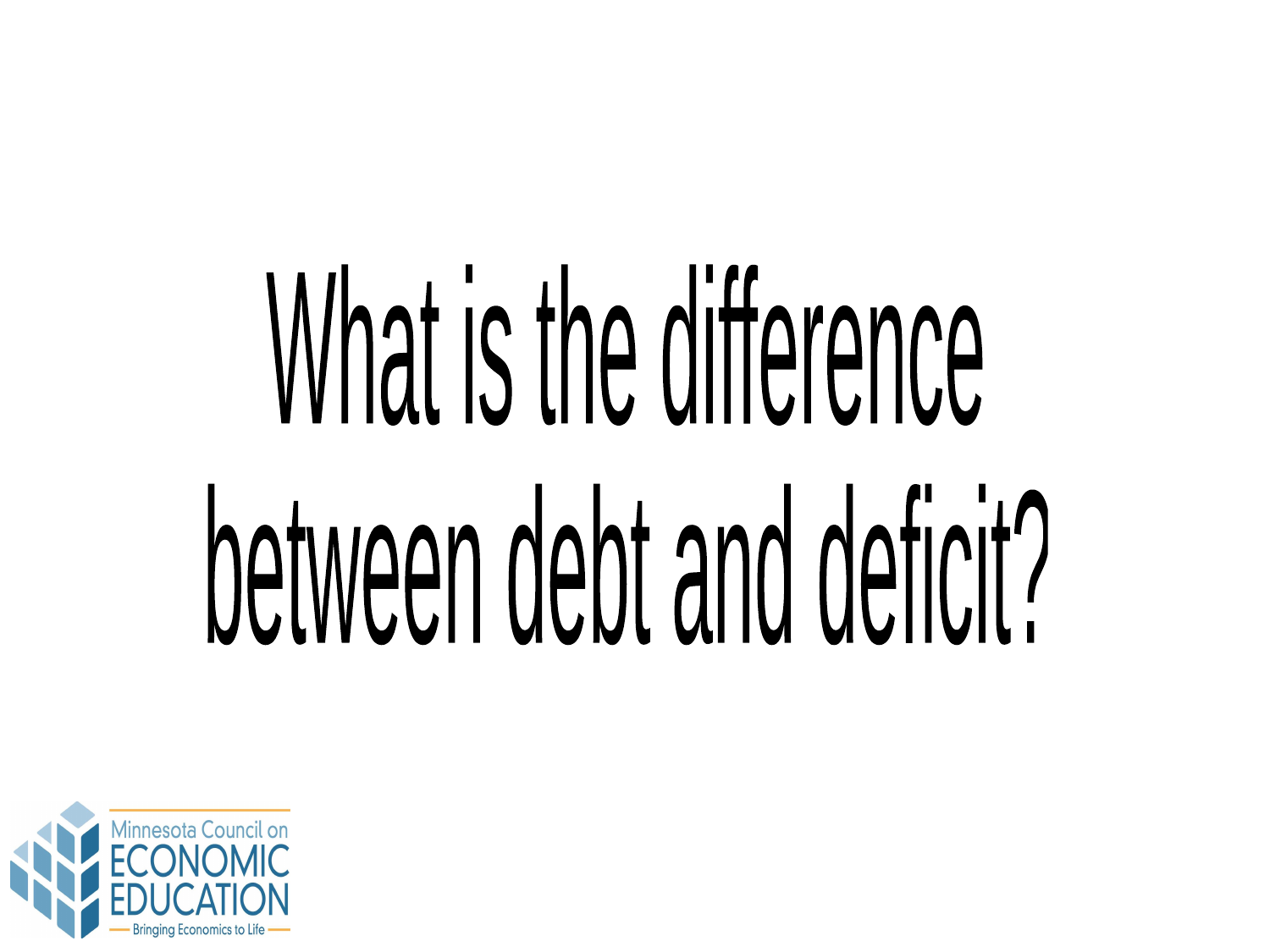

What is the difference
between debt and deficit?